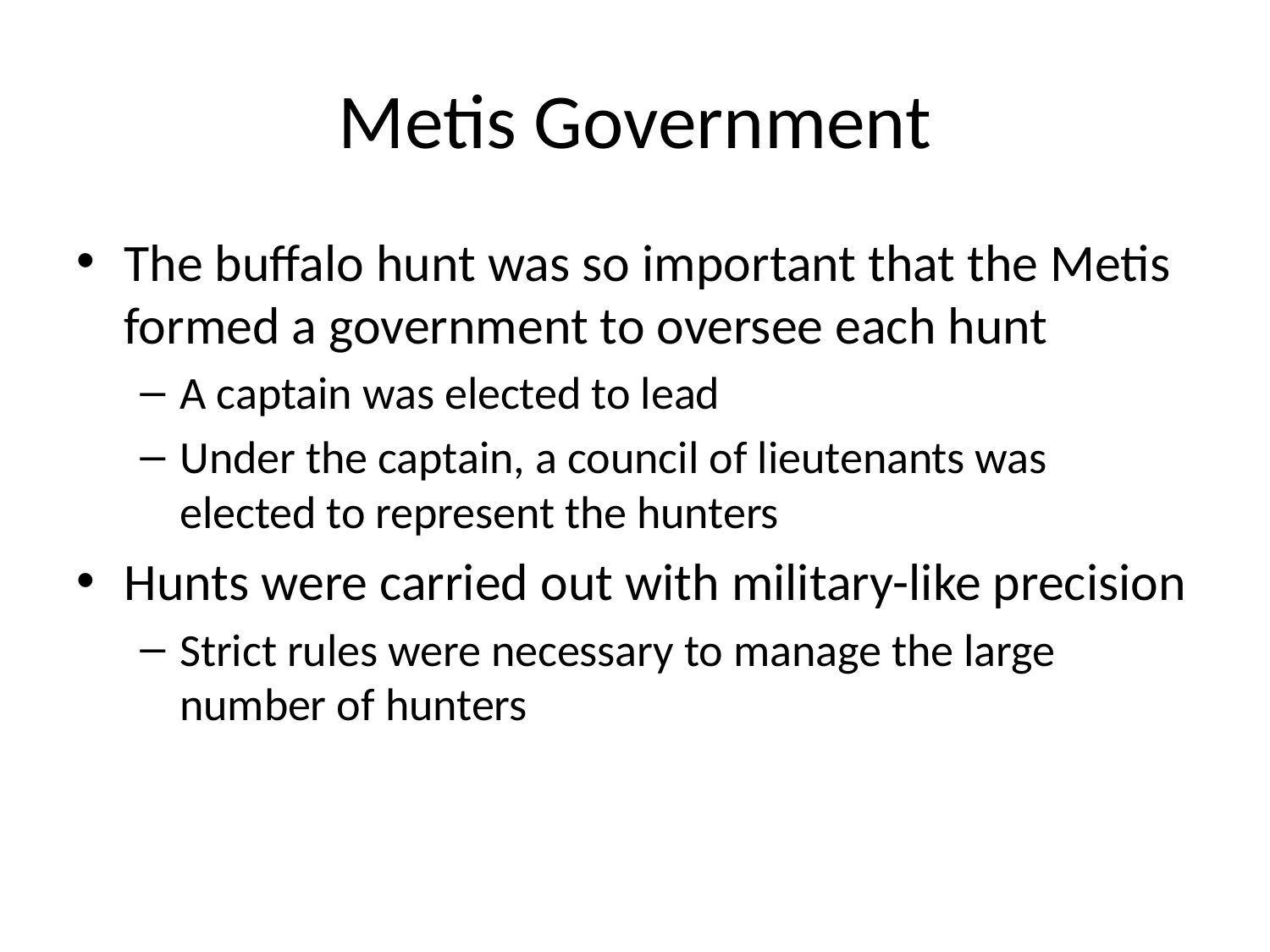

# Metis Government
The buffalo hunt was so important that the Metis formed a government to oversee each hunt
A captain was elected to lead
Under the captain, a council of lieutenants was elected to represent the hunters
Hunts were carried out with military-like precision
Strict rules were necessary to manage the large number of hunters